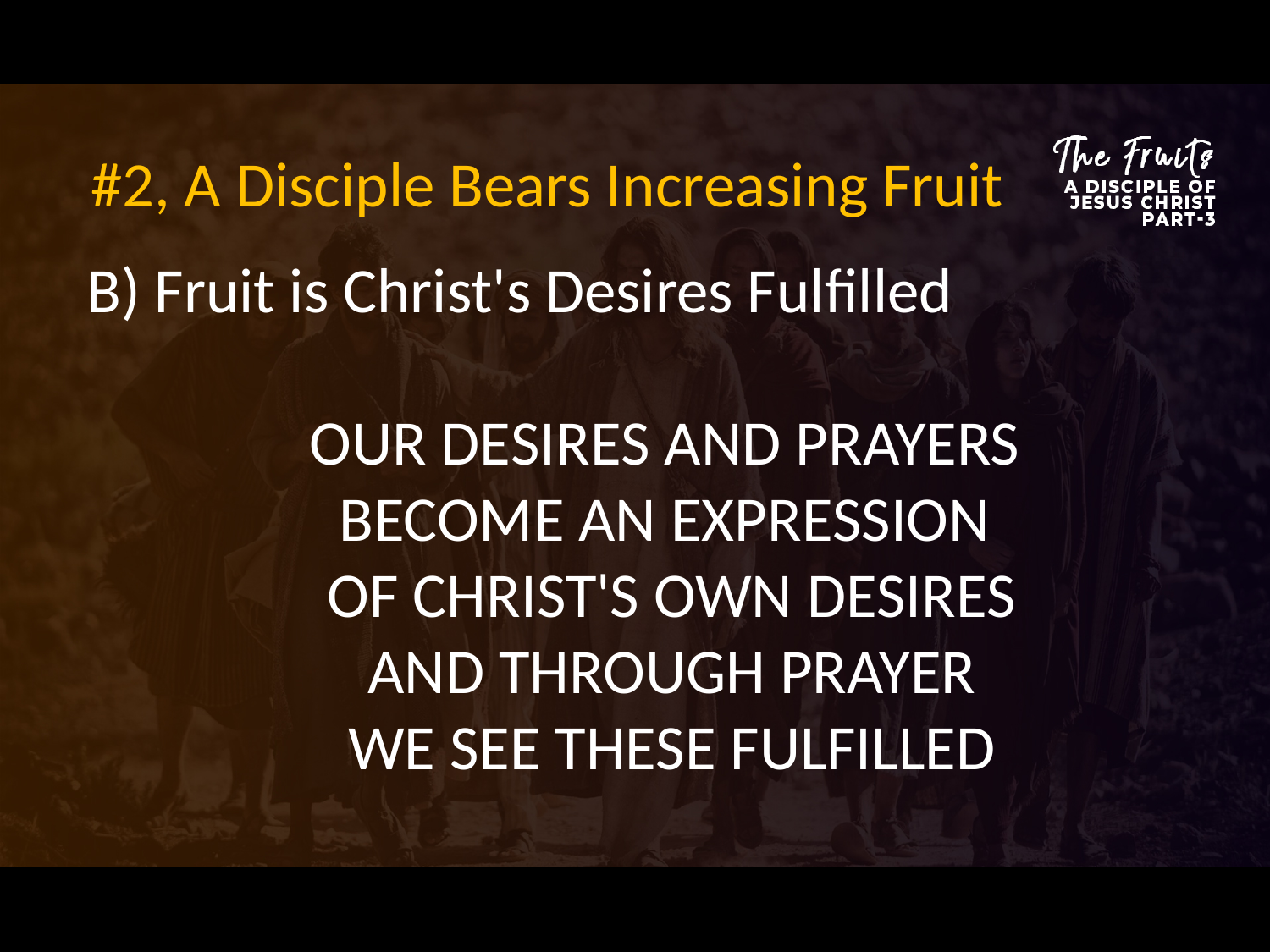

#2, A Disciple Bears Increasing Fruit
B) Fruit is Christ's Desires Fulfilled

OUR DESIRES AND PRAYERS
BECOME AN EXPRESSION
OF CHRIST'S OWN DESIRES
AND THROUGH PRAYER
WE SEE THESE FULFILLED